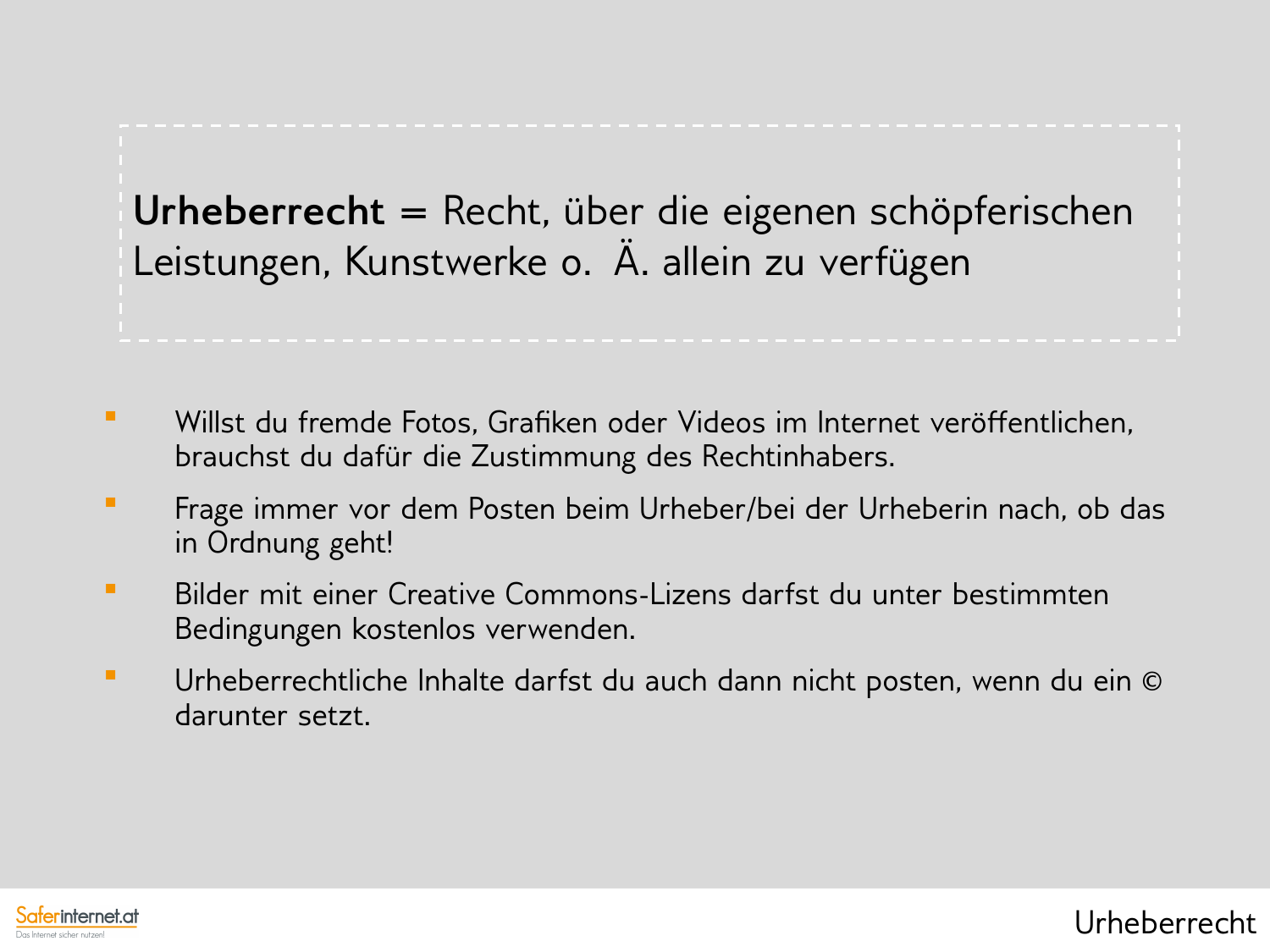

Urheberrecht = Recht, über die eigenen schöpferischen Leistungen, Kunstwerke o. Ä. allein zu verfügen
Willst du fremde Fotos, Grafiken oder Videos im Internet veröffentlichen, brauchst du dafür die Zustimmung des Rechtinhabers.
Frage immer vor dem Posten beim Urheber/bei der Urheberin nach, ob das in Ordnung geht!
Bilder mit einer Creative Commons-Lizens darfst du unter bestimmten Bedingungen kostenlos verwenden.
Urheberrechtliche Inhalte darfst du auch dann nicht posten, wenn du ein © darunter setzt.

Urheberrecht